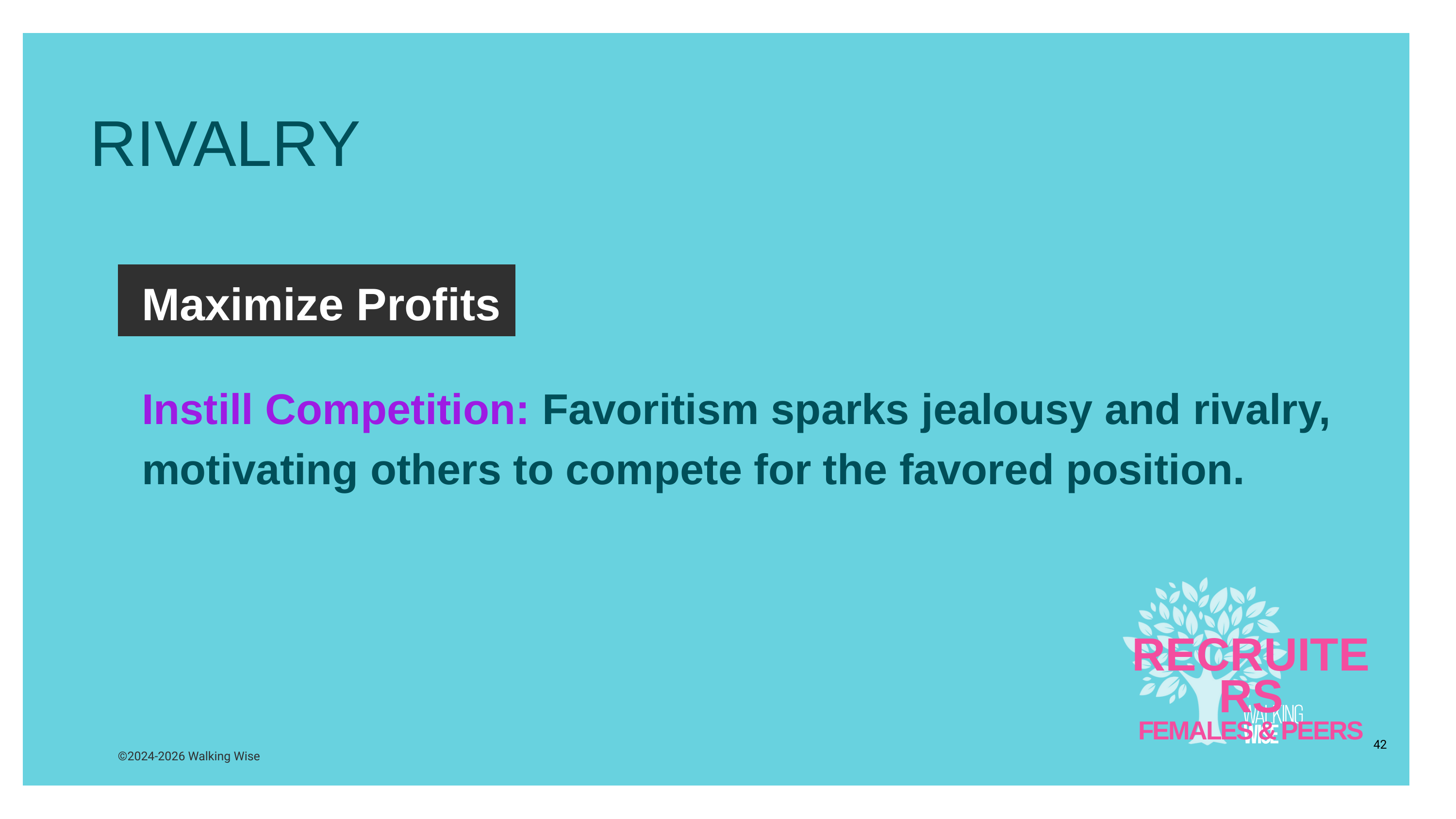

RIVALRY

Maximize Profits
Instill Competition: Favoritism sparks jealousy and rivalry, motivating others to compete for the favored position.

RECRUITERS
FEMALES & PEERS

42
©2024-2026 Walking Wise